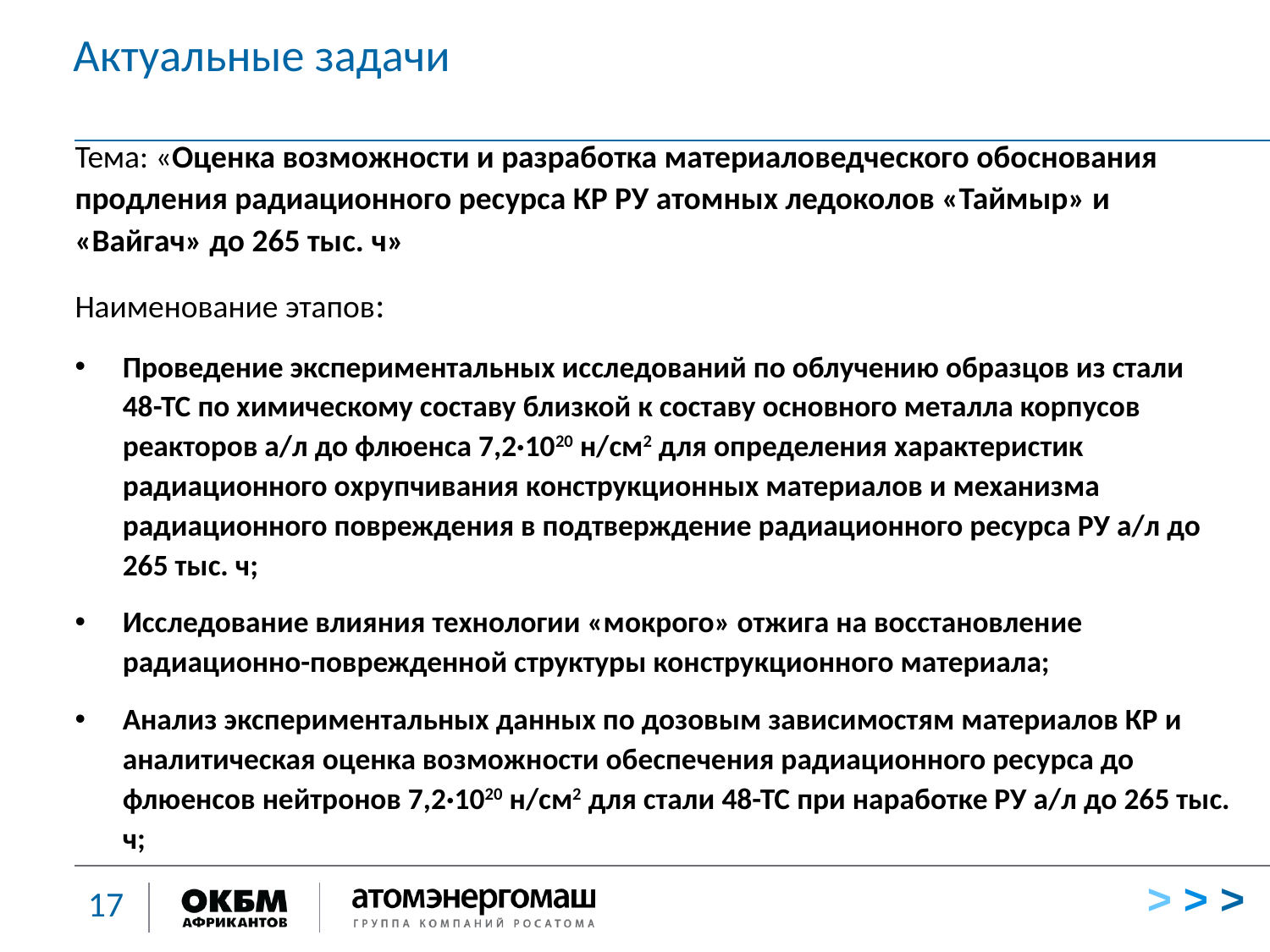

# Актуальные задачи
Тема: «Оценка возможности и разработка материаловедческого обоснования продления радиационного ресурса КР РУ атомных ледоколов «Таймыр» и «Вайгач» до 265 тыс. ч»
Наименование этапов:
Проведение экспериментальных исследований по облучению образцов из стали  48-ТС по химическому составу близкой к составу основного металла корпусов реакторов а/л до флюенса 7,2·1020 н/см2 для определения характеристик радиационного охрупчивания конструкционных материалов и механизма радиационного повреждения в подтверждение радиационного ресурса РУ а/л до 265 тыс. ч;
Исследование влияния технологии «мокрого» отжига на восстановление радиационно-поврежденной структуры конструкционного материала;
Анализ экспериментальных данных по дозовым зависимостям материалов КР и аналитическая оценка возможности обеспечения радиационного ресурса до флюенсов нейтронов 7,2·1020 н/см2 для стали 48-ТС при наработке РУ а/л до 265 тыс. ч;